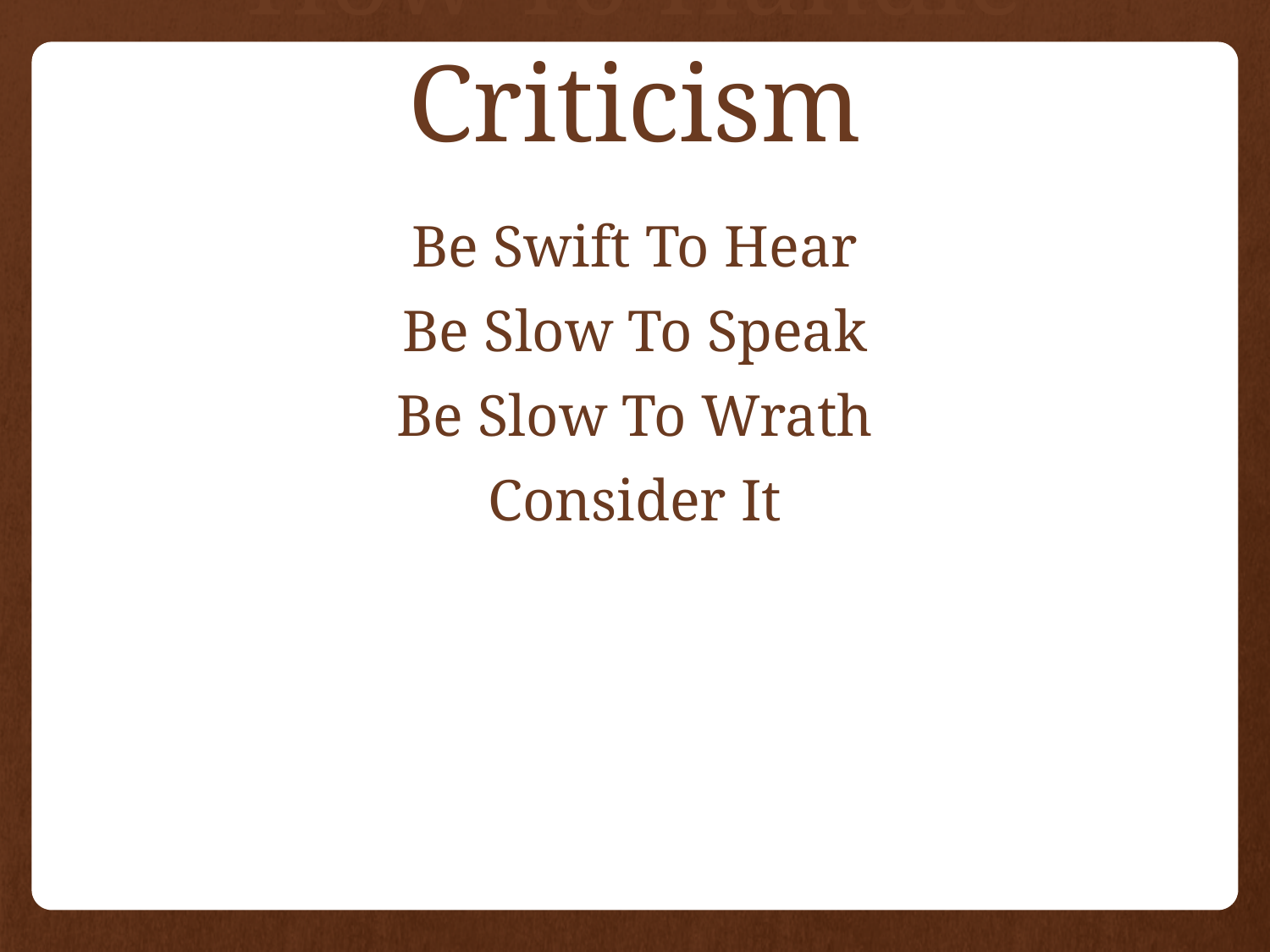

# How To Handle Criticism
Be Swift To Hear
Be Slow To Speak
Be Slow To Wrath
Consider It